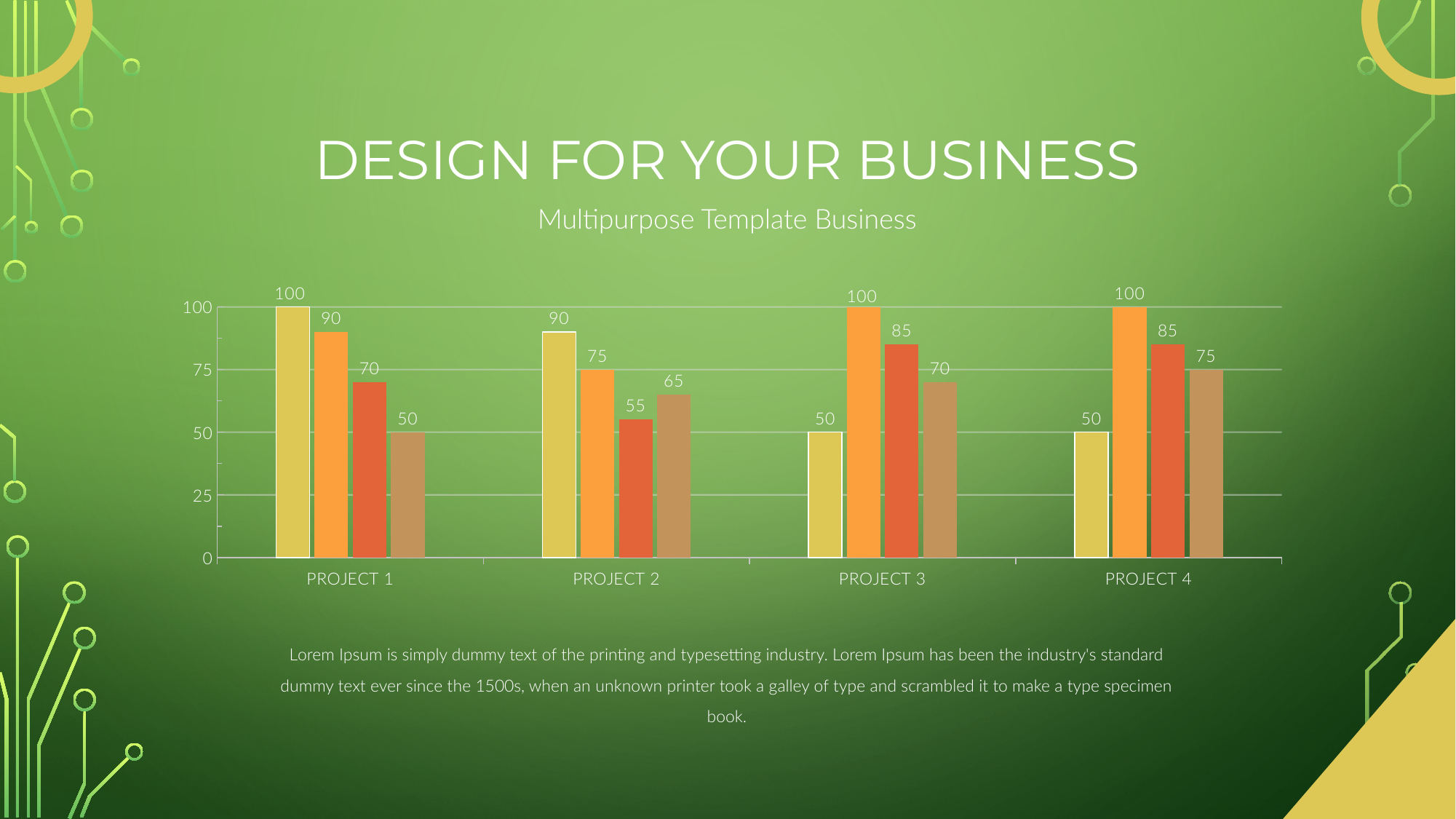

DESIGN FOR YOUR BUSINESS
Multipurpose Template Business

### Chart

| Category | Series 1 | Series 2 | Series 3 | Series 32 |
|---|---|---|---|---|
| PROJECT 1 | 100.0 | 90.0 | 70.0 | 50.0 |
| PROJECT 2 | 90.0 | 75.0 | 55.0 | 65.0 |
| PROJECT 3 | 50.0 | 100.0 | 85.0 | 70.0 |
| PROJECT 4 | 50.0 | 100.0 | 85.0 | 75.0 |
Lorem Ipsum is simply dummy text of the printing and typesetting industry. Lorem Ipsum has been the industry's standard dummy text ever since the 1500s, when an unknown printer took a galley of type and scrambled it to make a type specimen book.